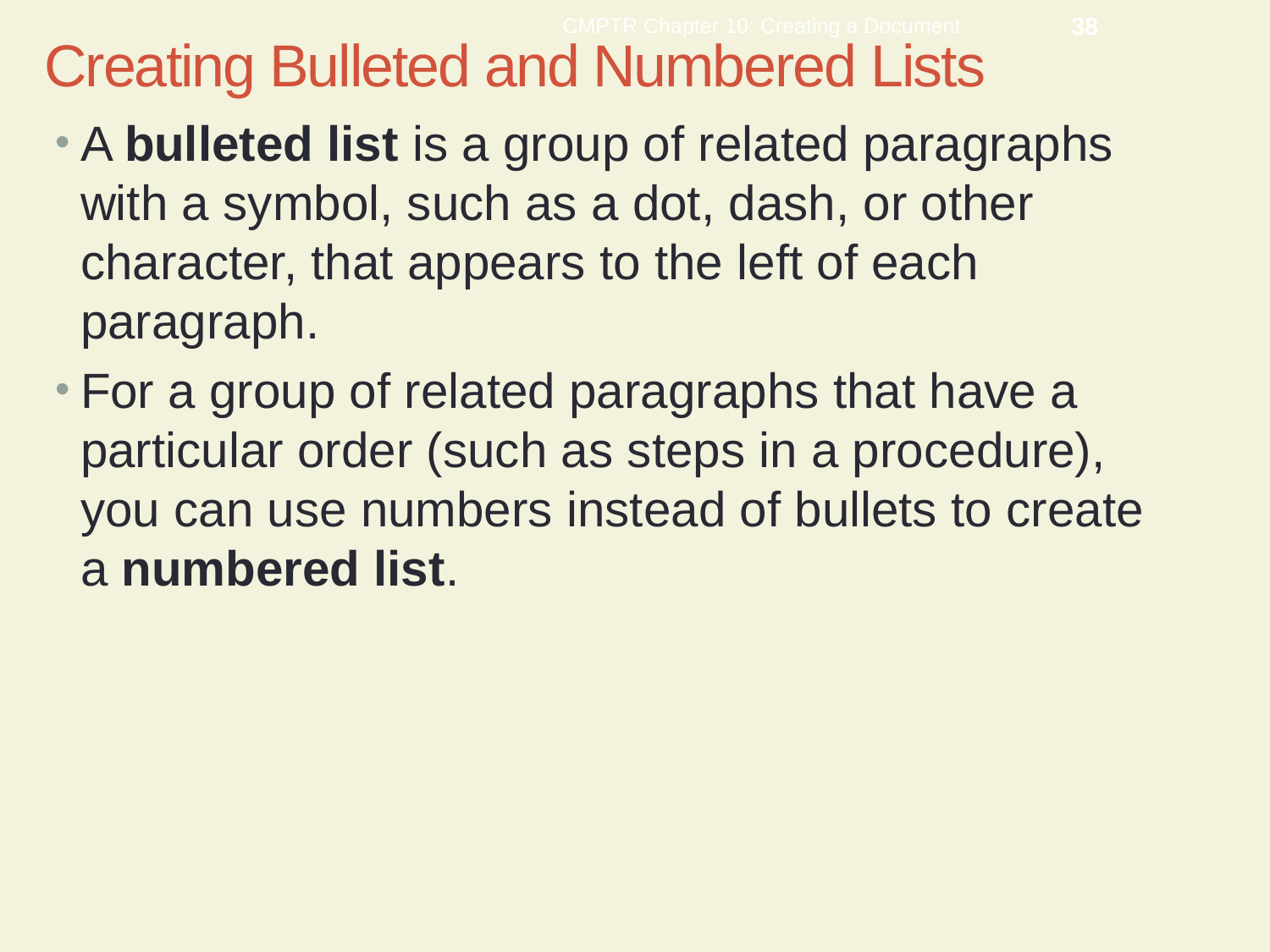

CMPTR Chapter 10: Creating a Document
38
Creating Bulleted and Numbered Lists
A bulleted list is a group of related paragraphs with a symbol, such as a dot, dash, or other character, that appears to the left of each paragraph.
For a group of related paragraphs that have a particular order (such as steps in a procedure), you can use numbers instead of bullets to create a numbered list.